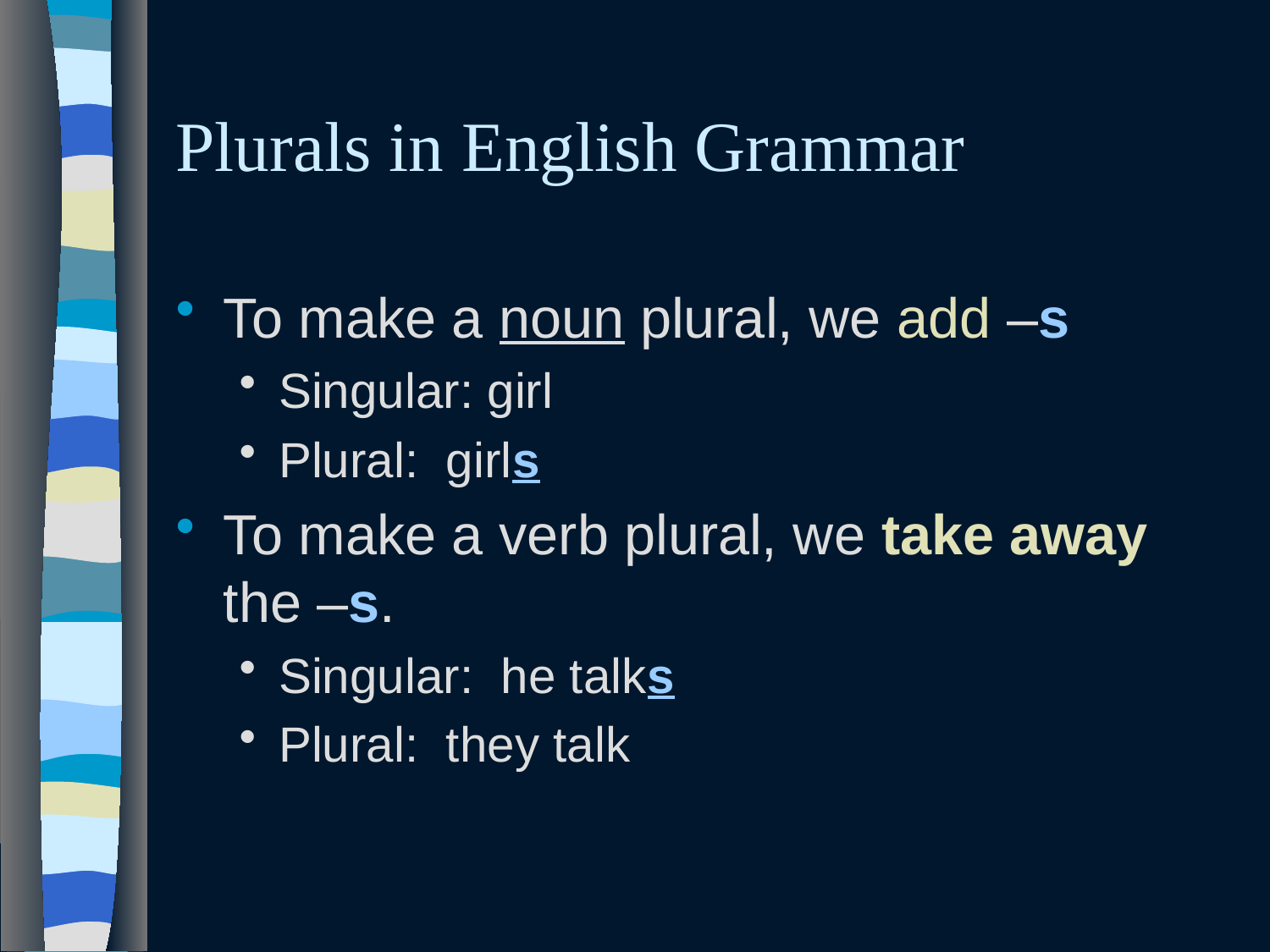

# Plurals in English Grammar
To make a noun plural, we add –s
Singular: girl
Plural:  girls
To make a verb plural, we take away the –s.
Singular:  he talks
Plural:  they talk